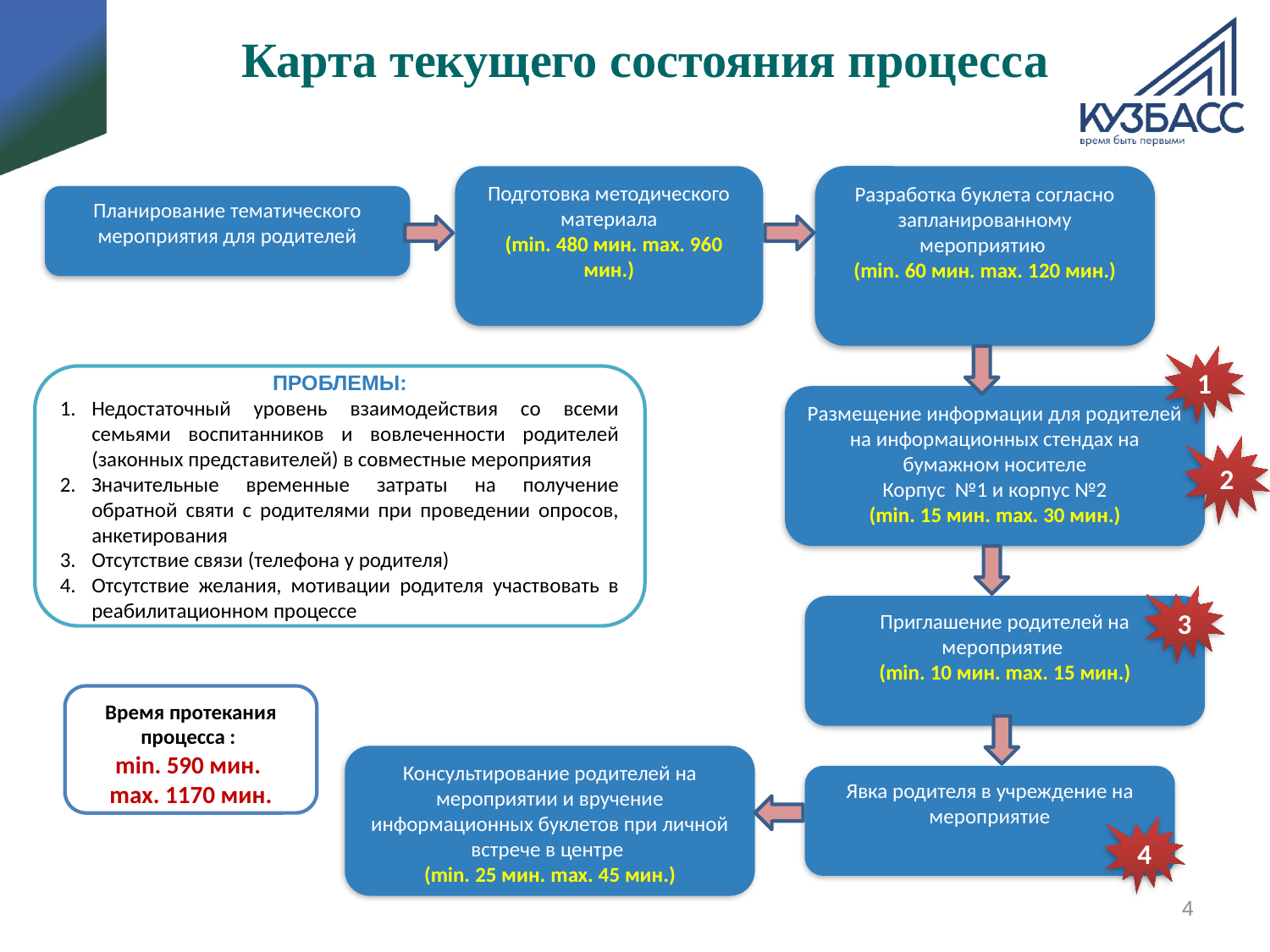

Карта текущего состояния процесса
Подготовка методического материала
  (min. 480 мин. max. 960 мин.)
Разработка буклета согласно запланированному мероприятию
(min. 60 мин. max. 120 мин.)

Планирование тематического мероприятия для родителей

1

ПРОБЛЕМЫ:
Недостаточный уровень взаимодействия со всеми семьями воспитанников и вовлеченности родителей (законных представителей) в совместные мероприятия
Значительные временные затраты на получение обратной святи с родителями при проведении опросов, анкетирования
Отсутствие связи (телефона у родителя)
Отсутствие желания, мотивации родителя участвовать в реабилитационном процессе
Размещение информации для родителей на информационных стендах на бумажном носителе
Корпус  №1 и корпус №2
(min. 15 мин. max. 30 мин.)
2

3
Приглашение родителей на мероприятие
(min. 10 мин. max. 15 мин.)
Время протекания процесса :
min. 590 мин.
max. 1170 мин.

Консультирование родителей на мероприятии и вручение информационных буклетов при личной встрече в центре
(min. 25 мин. max. 45 мин.)
Явка родителя в учреждение на мероприятие

4
4